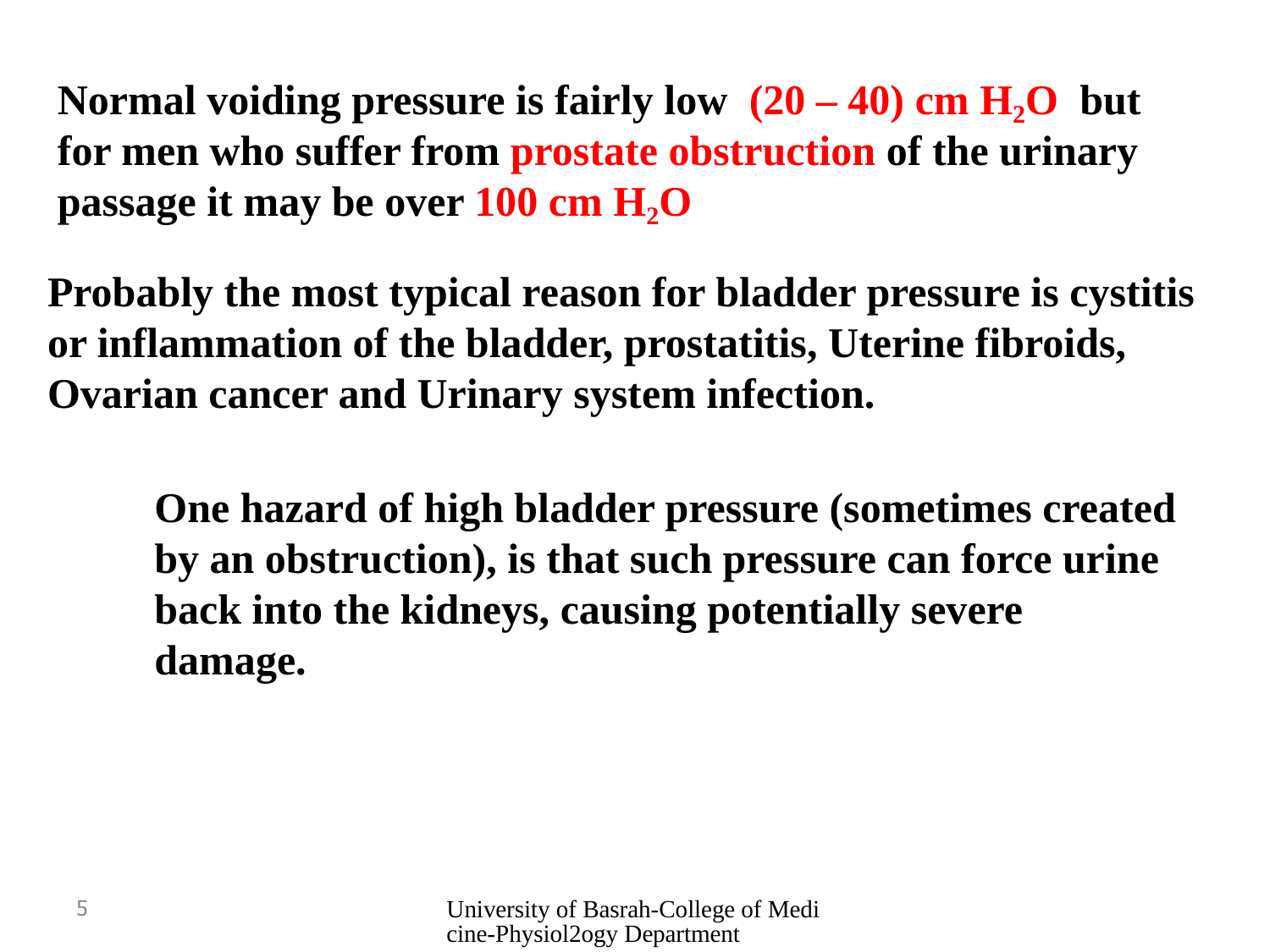

Normal voiding pressure is fairly low  (20 – 40) cm H₂O  but for men who suffer from prostate obstruction of the urinary passage it may be over 100 cm H₂O
Probably the most typical reason for bladder pressure is cystitis or inflammation of the bladder, prostatitis, Uterine fibroids, Ovarian cancer and Urinary system infection.
One hazard of high bladder pressure (sometimes created by an obstruction), is that such pressure can force urine back into the kidneys, causing potentially severe damage.
5
University of Basrah-College of Medicine-Physiol2ogy Department